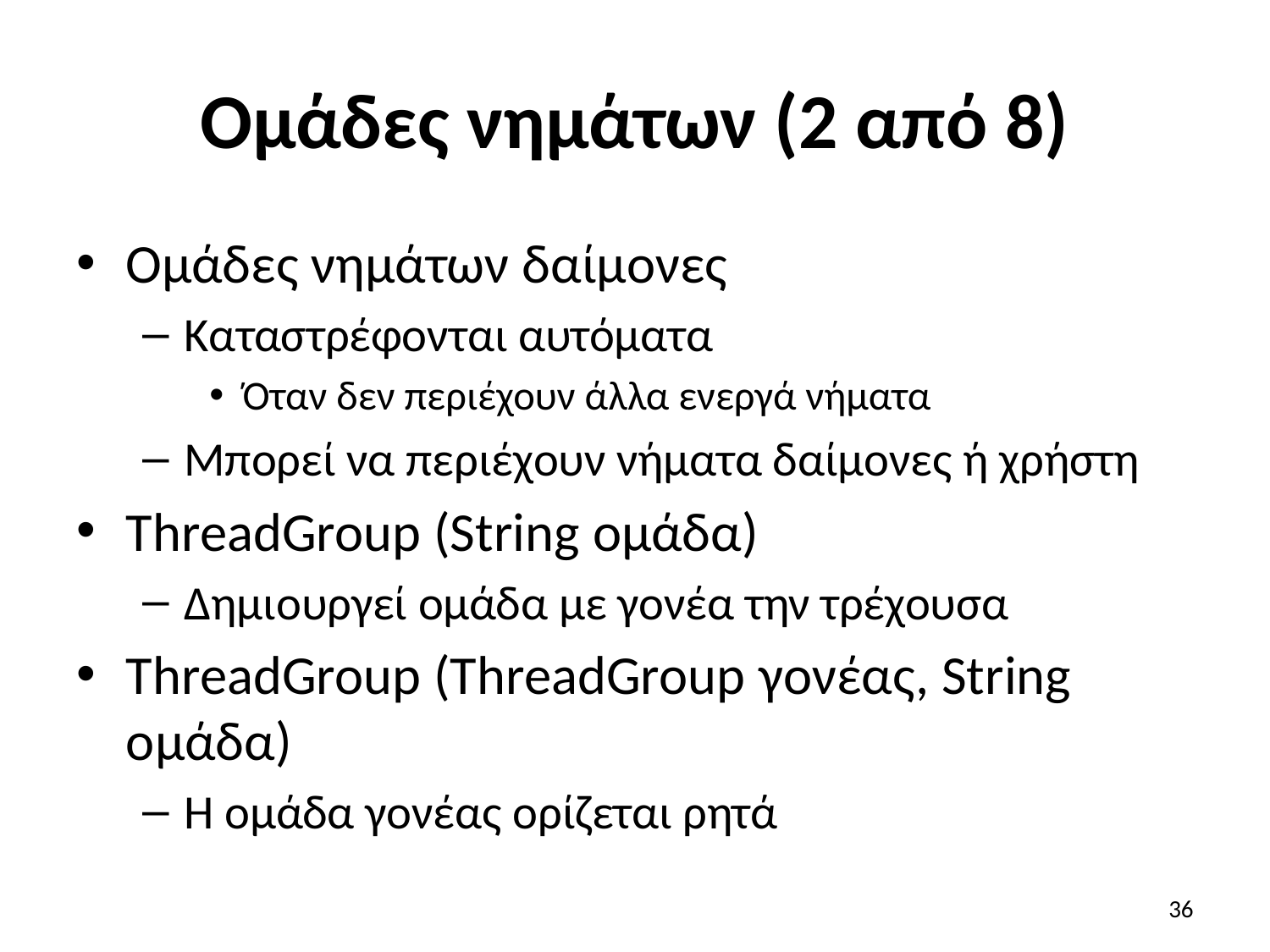

# Ομάδες νημάτων (2 από 8)
Ομάδες νημάτων δαίμονες
Καταστρέφονται αυτόματα
Όταν δεν περιέχουν άλλα ενεργά νήματα
Μπορεί να περιέχουν νήματα δαίμονες ή χρήστη
ThreadGroup (String ομάδα)
Δημιουργεί ομάδα με γονέα την τρέχουσα
ThreadGroup (ThreadGroup γονέας, String ομάδα)
Η ομάδα γονέας ορίζεται ρητά
36